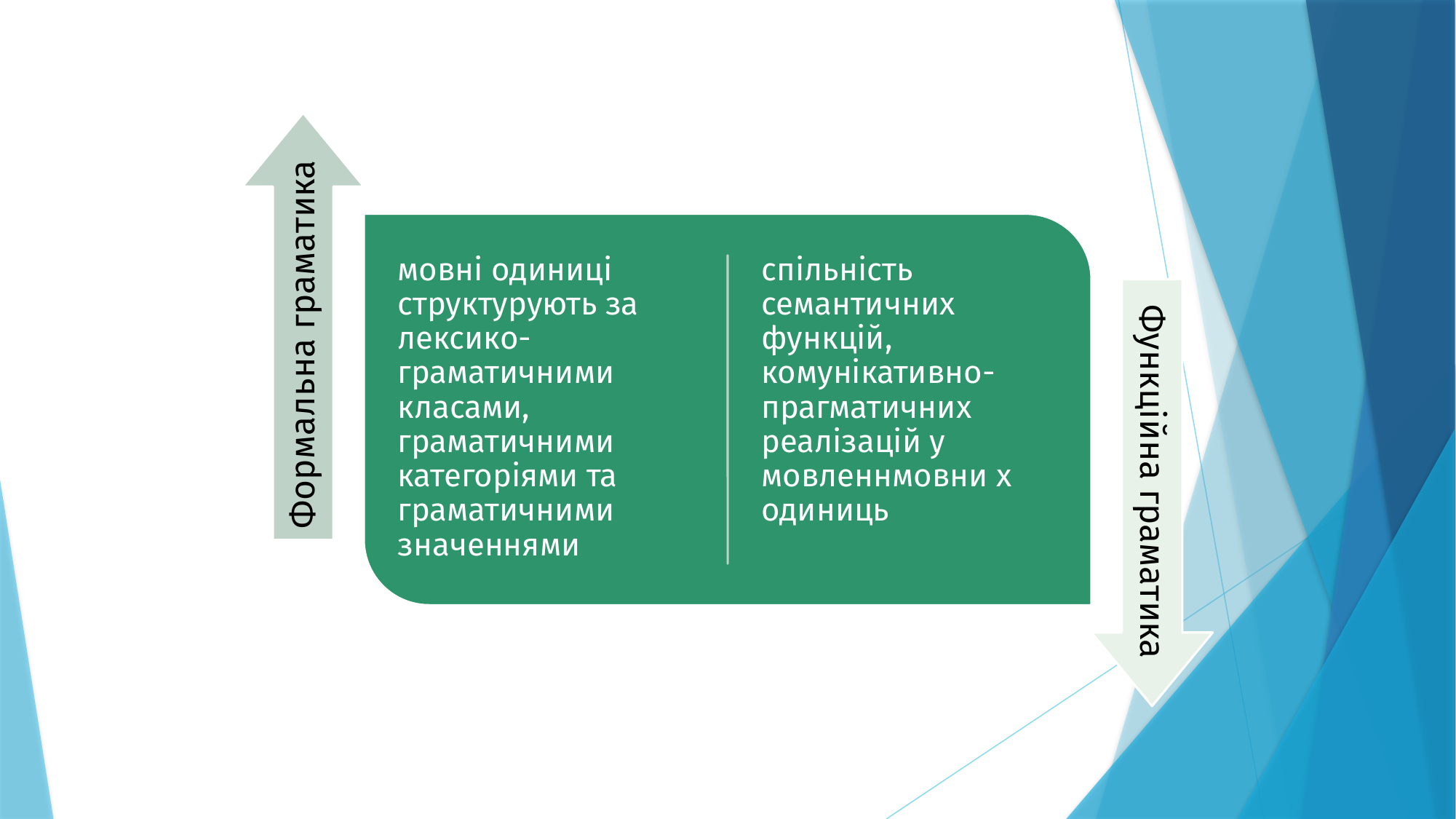

мовні одиниці структурують за лексико-граматичними класами, граматичними категоріями та граматичними значеннями
спільність семантичних функцій, комунікативно-прагматичних реалізацій у мовленнмовни х одиниць
Формальна граматика
Функційна граматика